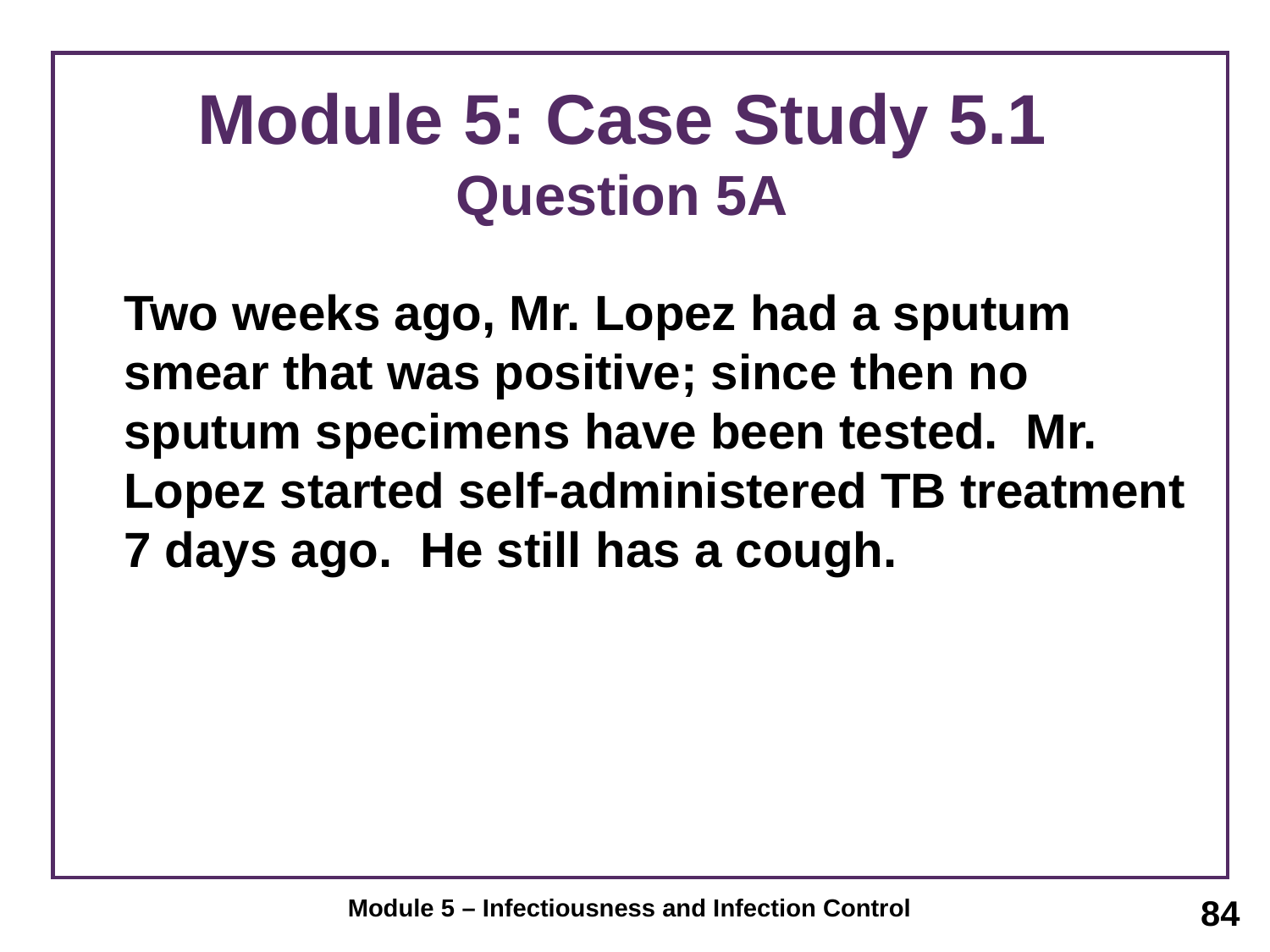

# Module 5: Case Study 5.1 Question 5A
	Two weeks ago, Mr. Lopez had a sputum smear that was positive; since then no sputum specimens have been tested.  Mr. Lopez started self-administered TB treatment 7 days ago.  He still has a cough.

84
Module 5 – Infectiousness and Infection Control